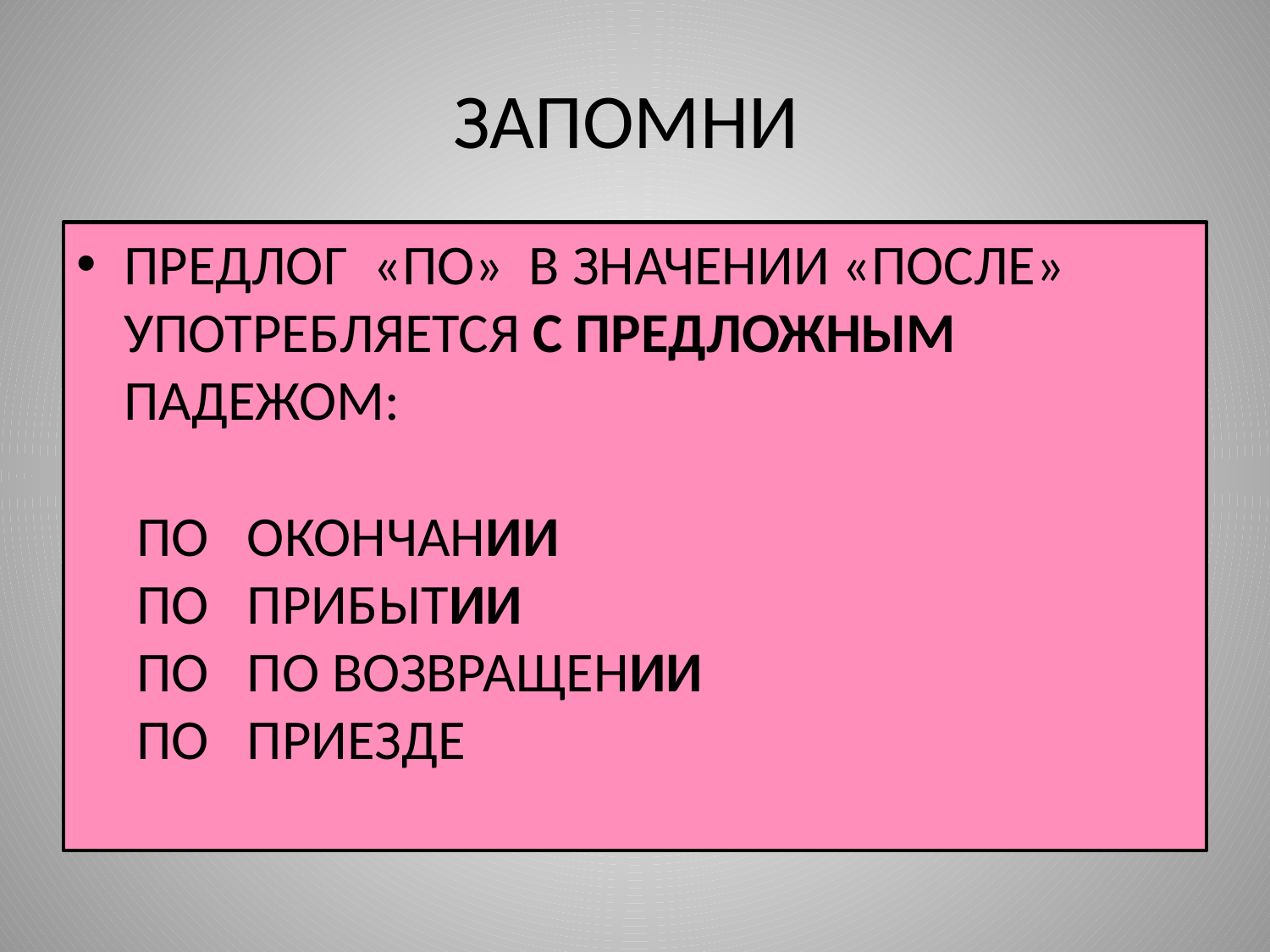

# ЗАПОМНИ
ПРЕДЛОГ  «ПО»  В ЗНАЧЕНИИ «ПОСЛЕ» УПОТРЕБЛЯЕТСЯ С ПРЕДЛОЖНЫМ ПАДЕЖОМ:
 ПО   ОКОНЧАНИИ
 ПО   ПРИБЫТИИ
 ПО   ПО ВОЗВРАЩЕНИИ
 ПО   ПРИЕЗДЕ